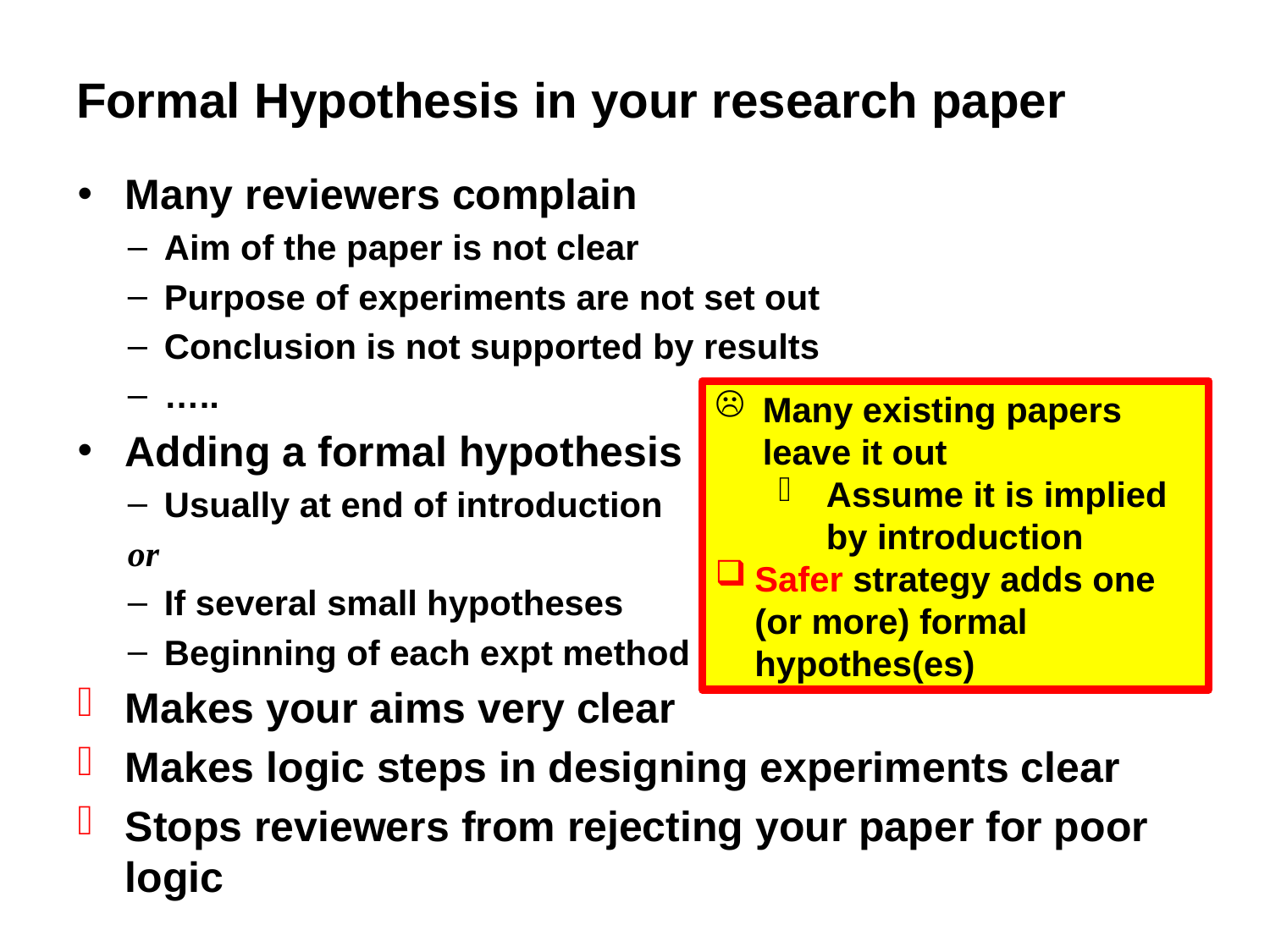

# Formal Hypothesis in your research paper
Many reviewers complain
Aim of the paper is not clear
Purpose of experiments are not set out
Conclusion is not supported by results
…..
Adding a formal hypothesis
Usually at end of introduction
or
If several small hypotheses
Beginning of each expt method
Makes your aims very clear
Makes logic steps in designing experiments clear
Stops reviewers from rejecting your paper for poor logic
Many existing papers leave it out
Assume it is implied by introduction
Safer strategy adds one (or more) formal hypothes(es)